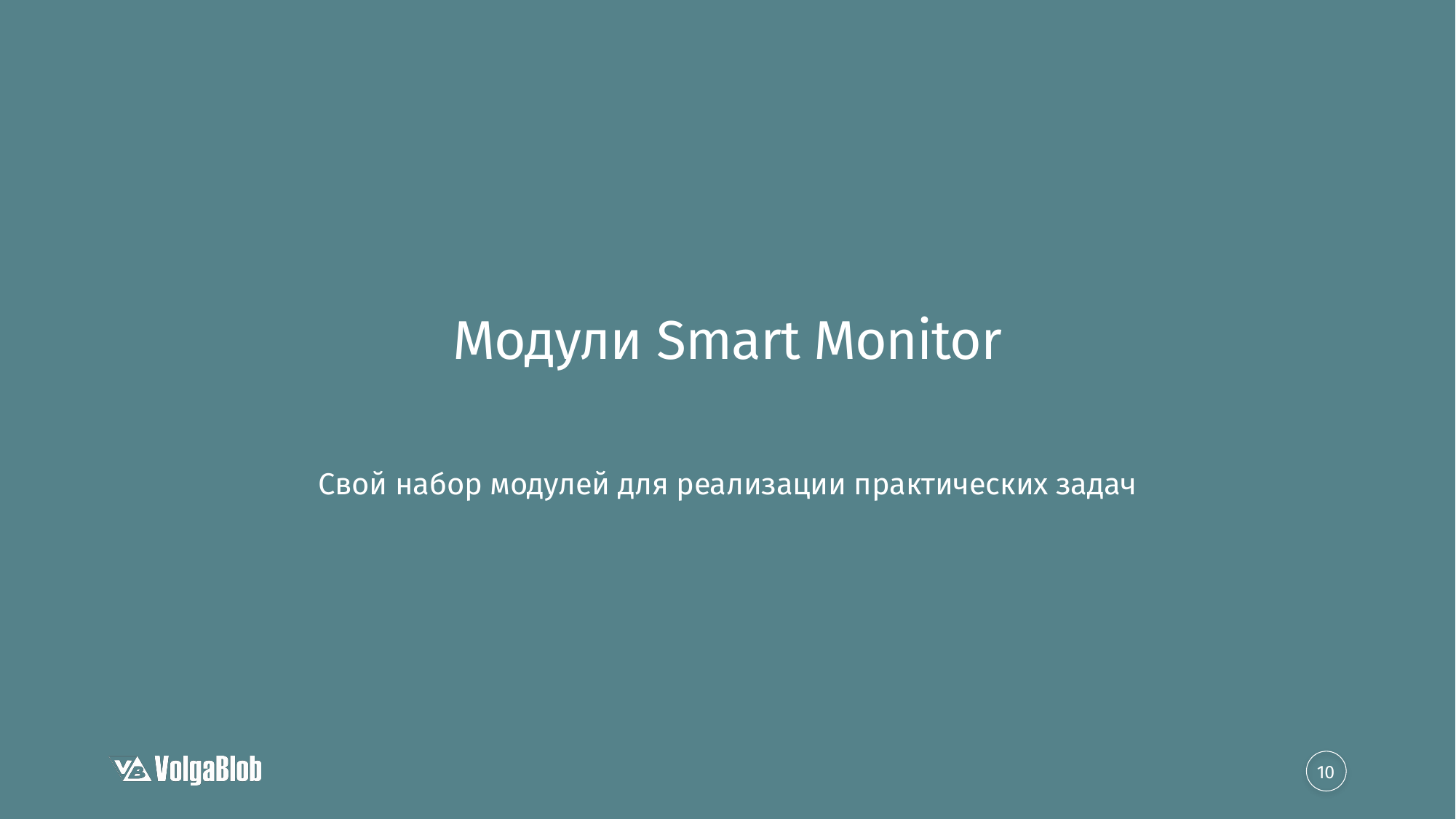

# Модули Smart Monitor
Свой набор модулей для реализации практических задач